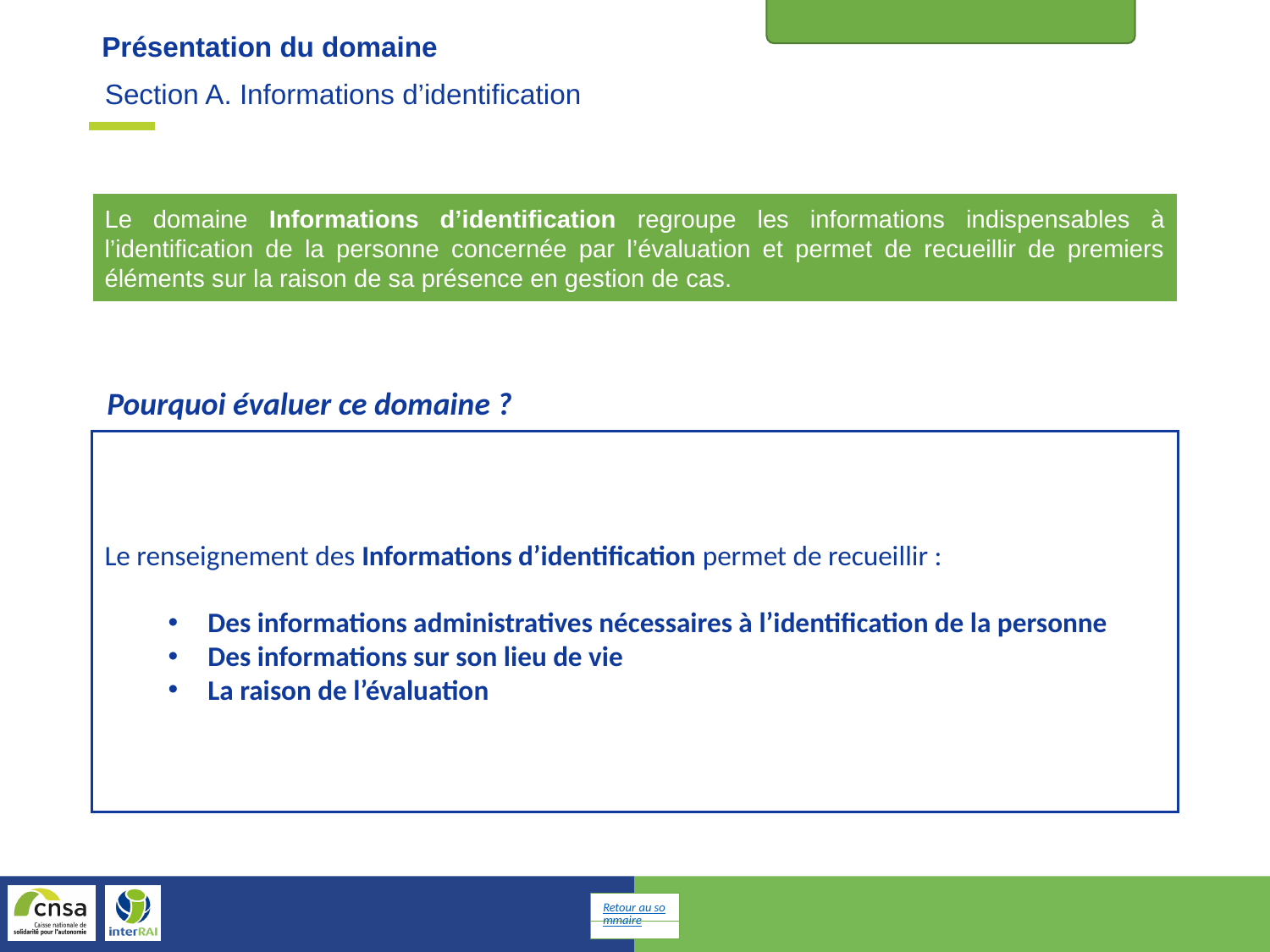

Informations d’identification
Section A. Informations d’identification

Présentation du domaine
Le domaine Informations d’identification regroupe les informations indispensables à l’identification de la personne concernée par l’évaluation et permet de recueillir de premiers éléments sur la raison de sa présence en gestion de cas.
Pourquoi évaluer ce domaine ?
Le renseignement des Informations d’identification permet de recueillir :

Des informations administratives nécessaires à l’identification de la personne
Des informations sur son lieu de vie
La raison de l’évaluation

Retour au sommaire